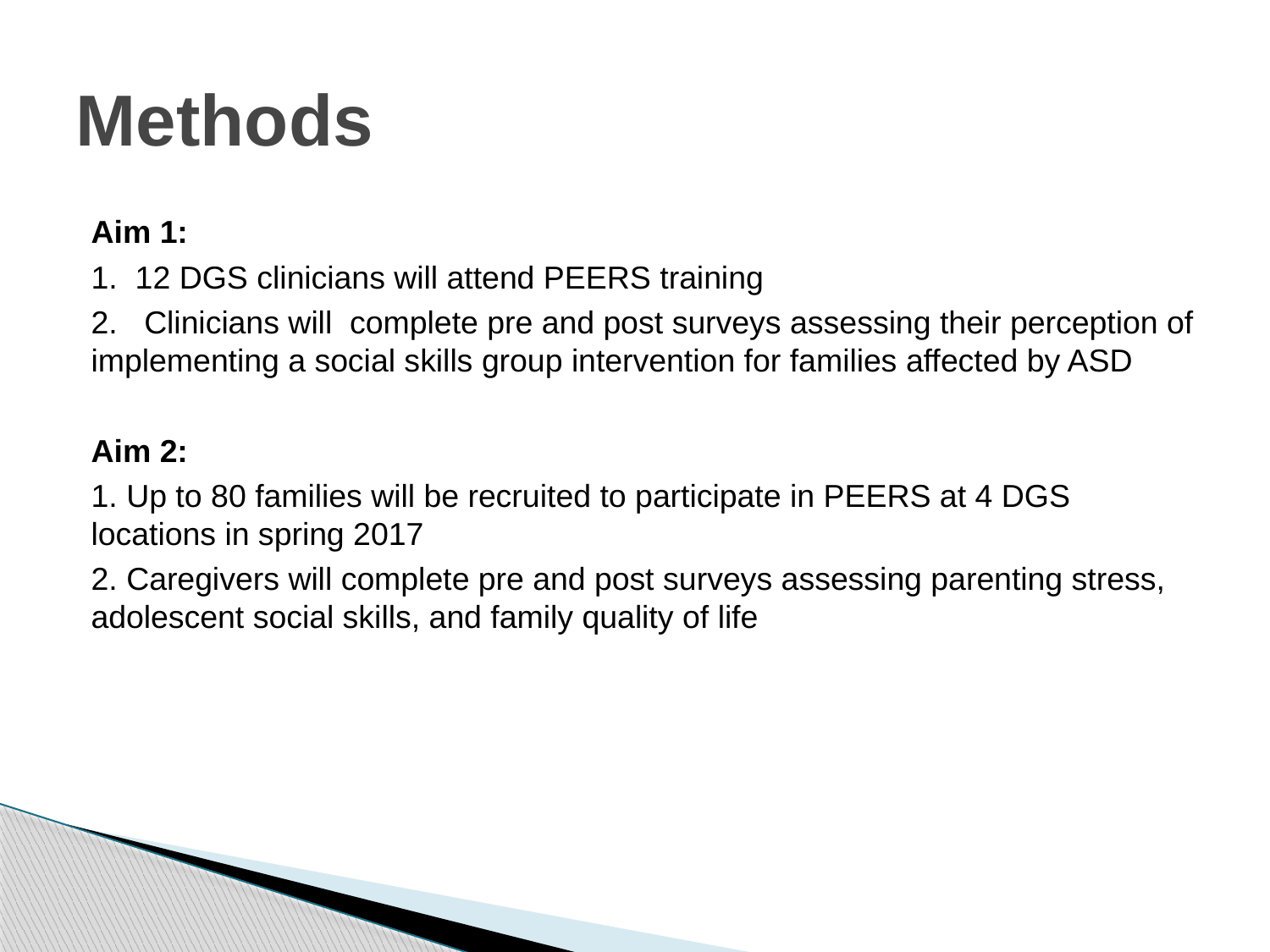

# Methods
Aim 1:
1.  12 DGS clinicians will attend PEERS training
2.   Clinicians will  complete pre and post surveys assessing their perception of implementing a social skills group intervention for families affected by ASD

Aim 2:
1. Up to 80 families will be recruited to participate in PEERS at 4 DGS locations in spring 2017
2. Caregivers will complete pre and post surveys assessing parenting stress, adolescent social skills, and family quality of life